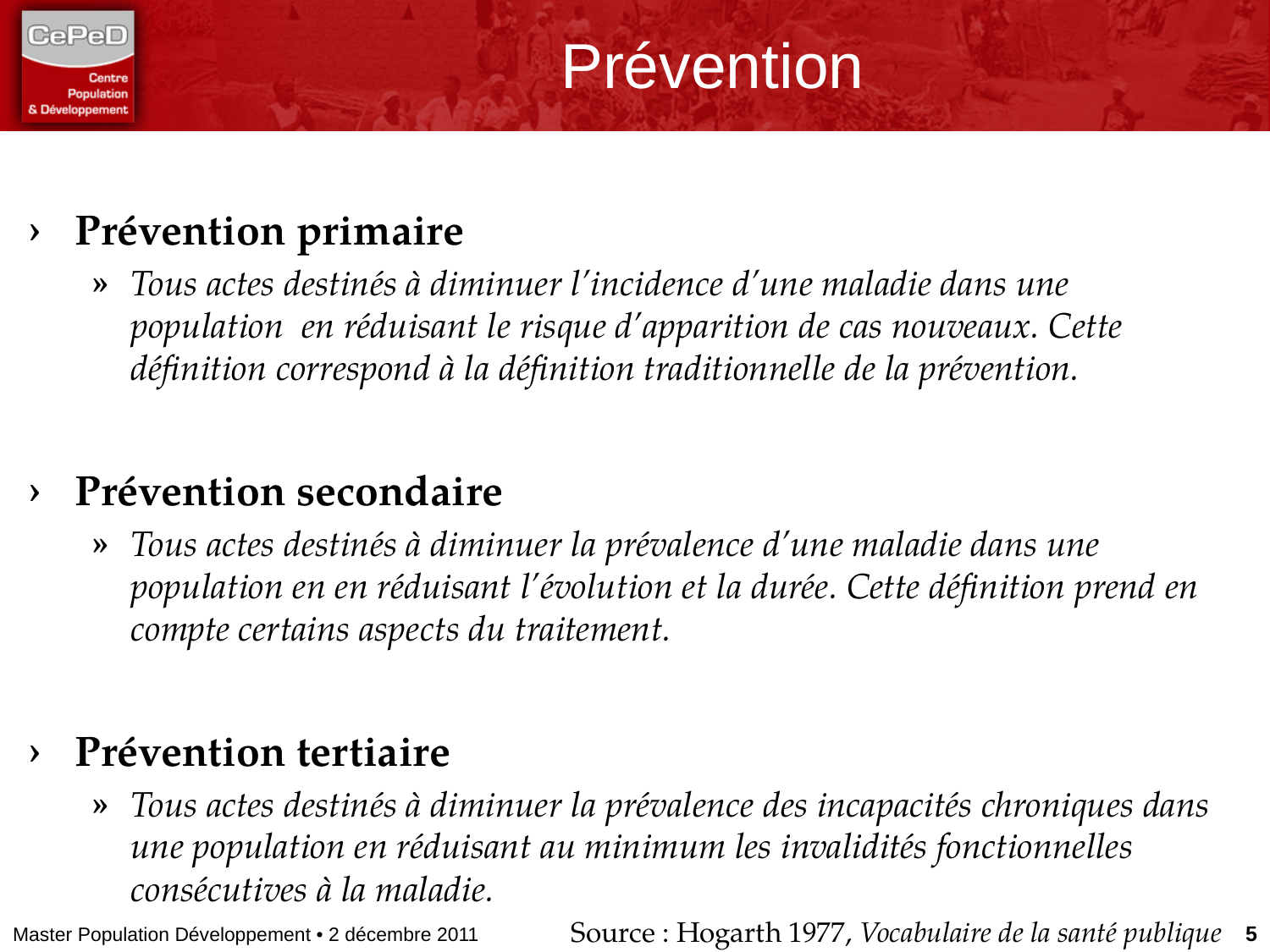

# Prévention
Prévention primaire
Tous actes destinés à diminuer l’incidence d’une maladie dans une population  en réduisant le risque d’apparition de cas nouveaux. Cette définition correspond à la définition traditionnelle de la prévention.

Prévention secondaire
Tous actes destinés à diminuer la prévalence d’une maladie dans une population en en réduisant l’évolution et la durée. Cette définition prend en compte certains aspects du traitement.

Prévention tertiaire
Tous actes destinés à diminuer la prévalence des incapacités chroniques dans une population en réduisant au minimum les invalidités fonctionnelles consécutives à la maladie.
Source : Hogarth 1977, Vocabulaire de la santé publique
Master Population Développement • 2 décembre 2011
5